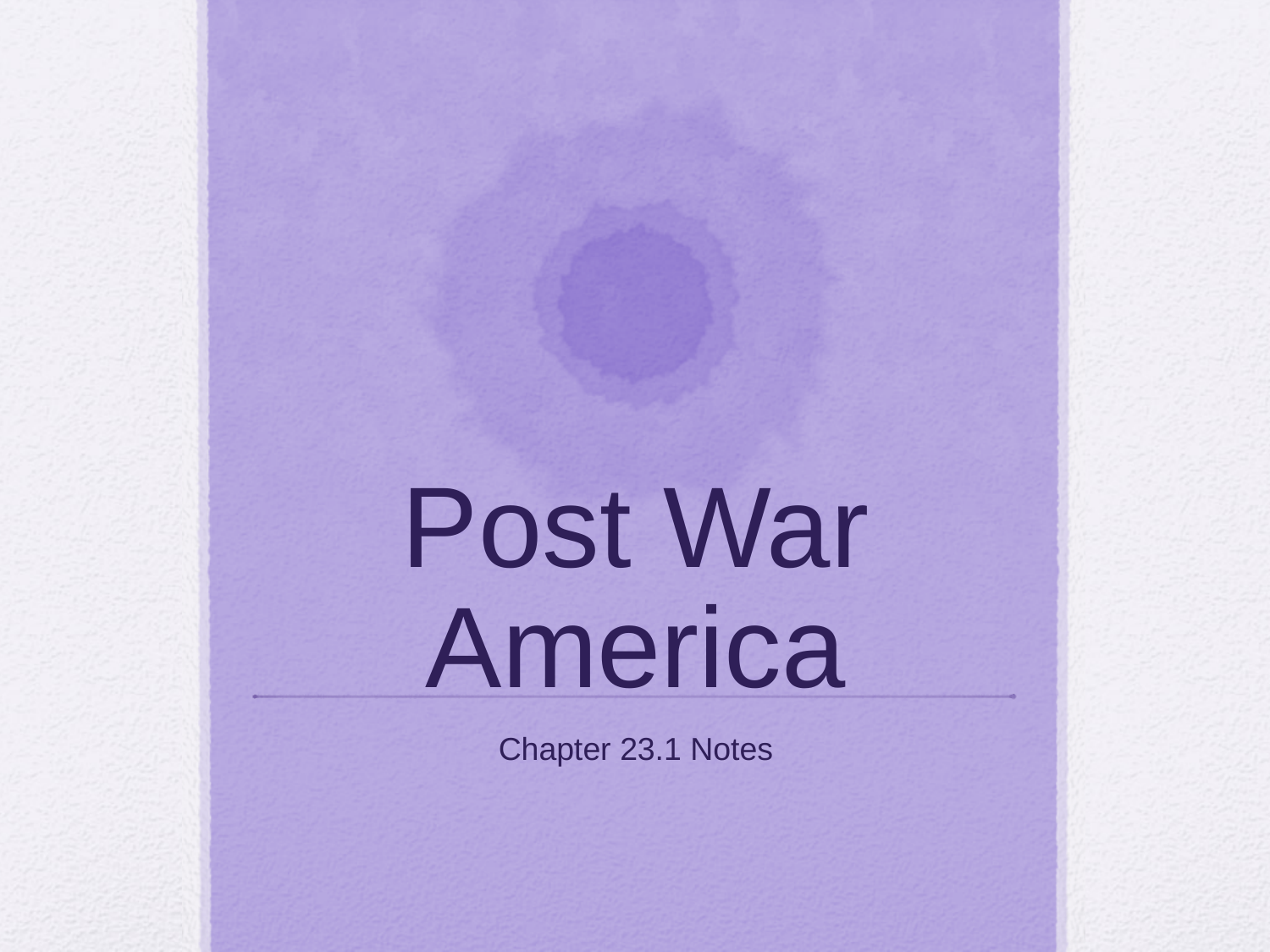

# Post War America
Chapter 23.1 Notes